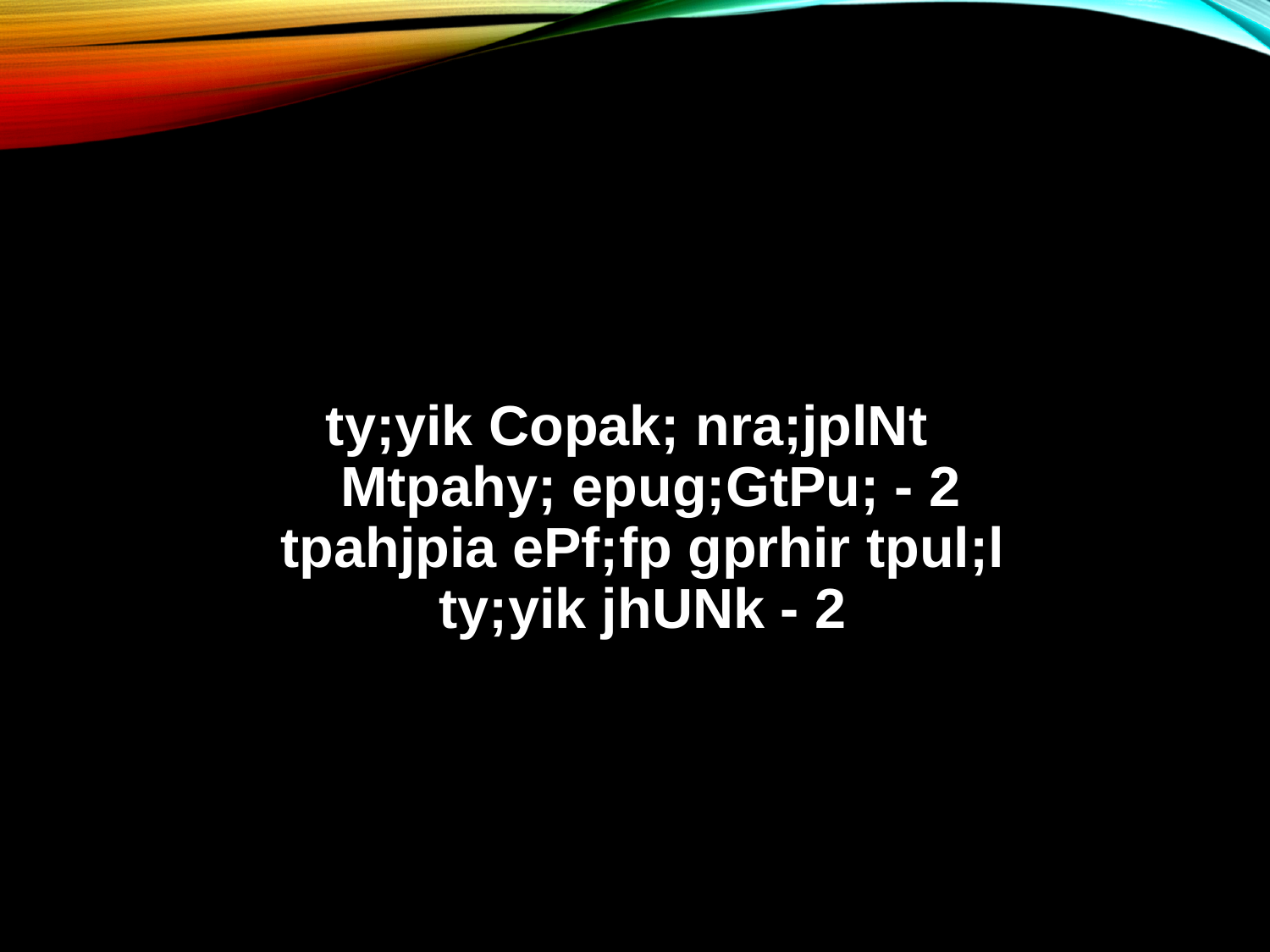

#

ty;yik Copak; nra;jplNt
Mtpahy; epug;GtPu; - 2
tpahjpia ePf;fp gprhir tpul;l
ty;yik jhUNk - 2